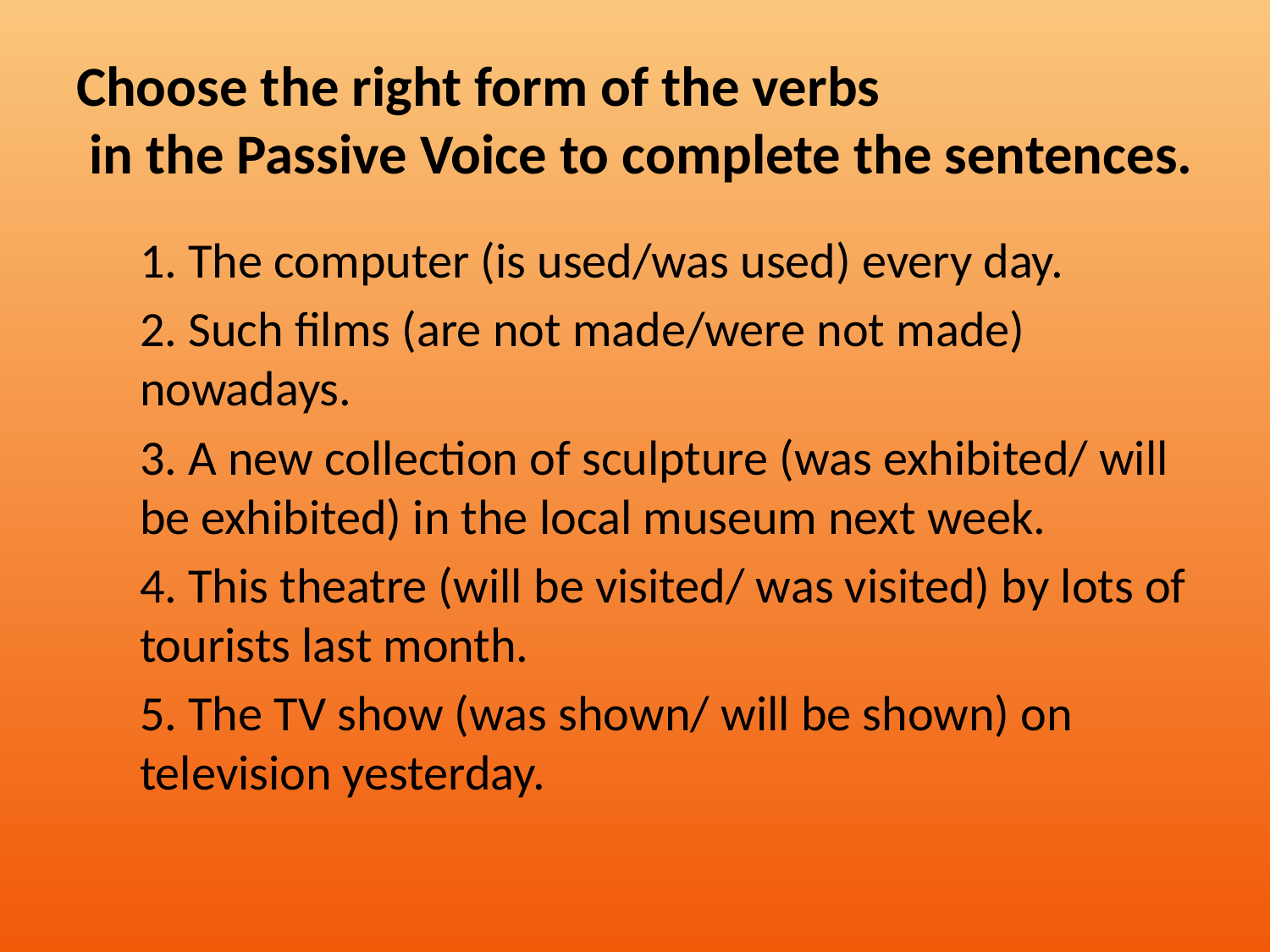

# Choose the right form of the verbs in the Passive Voice to complete the sentences.
1. The computer (is used/was used) every day.
2. Such films (are not made/were not made) nowadays.
3. A new collection of sculpture (was exhibited/ will be exhibited) in the local museum next week.
4. This theatre (will be visited/ was visited) by lots of tourists last month.
5. The TV show (was shown/ will be shown) on television yesterday.